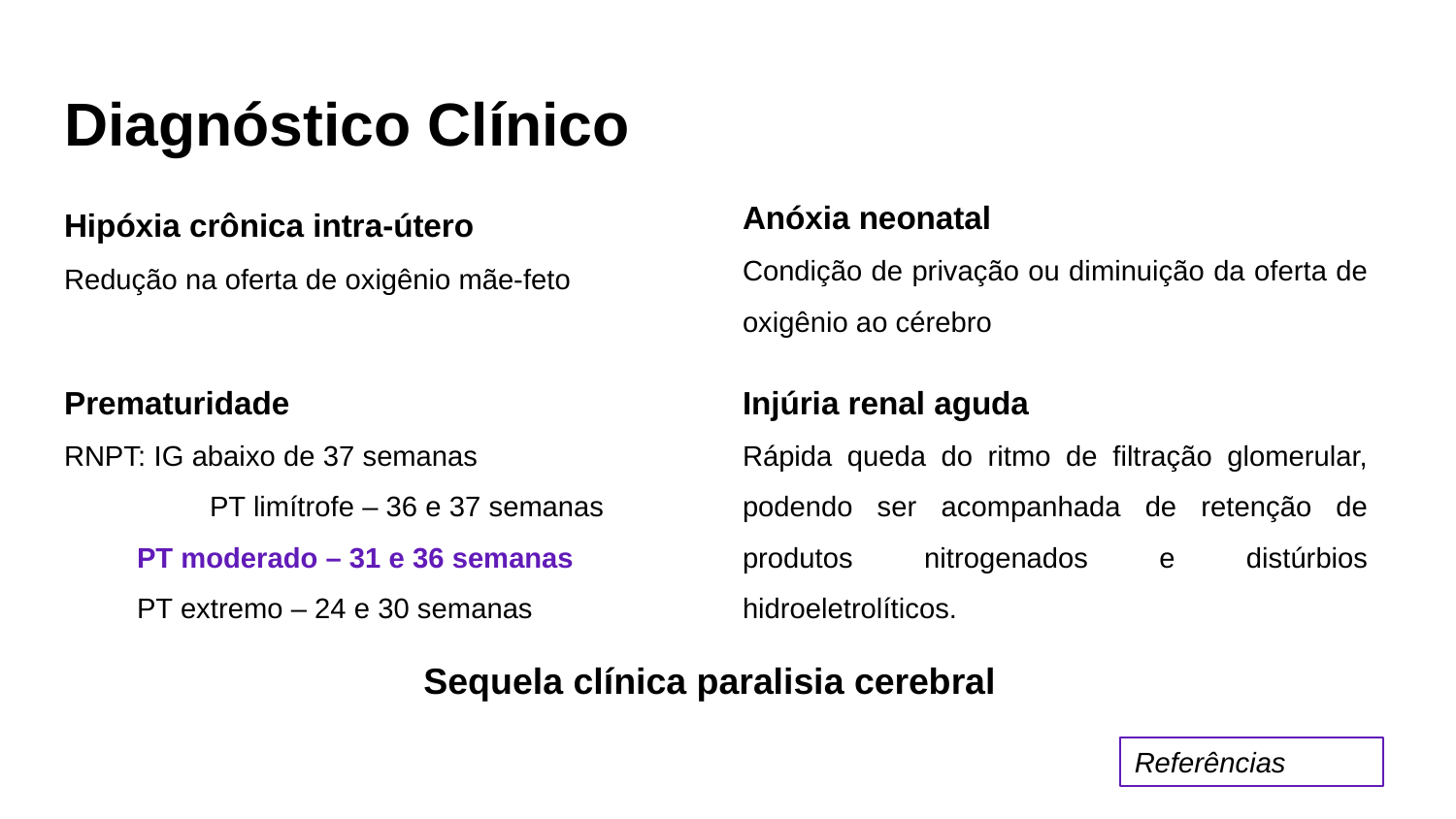

# Diagnóstico Clínico
Anóxia neonatal
Condição de privação ou diminuição da oferta de oxigênio ao cérebro

Hipóxia crônica intra-útero
Redução na oferta de oxigênio mãe-feto

Prematuridade
RNPT: IG abaixo de 37 semanas
	PT limítrofe – 36 e 37 semanas
PT moderado – 31 e 36 semanas
PT extremo – 24 e 30 semanas

Injúria renal aguda
Rápida queda do ritmo de filtração glomerular, podendo ser acompanhada de retenção de produtos nitrogenados e distúrbios hidroeletrolíticos.

Sequela clínica paralisia cerebral

Referências